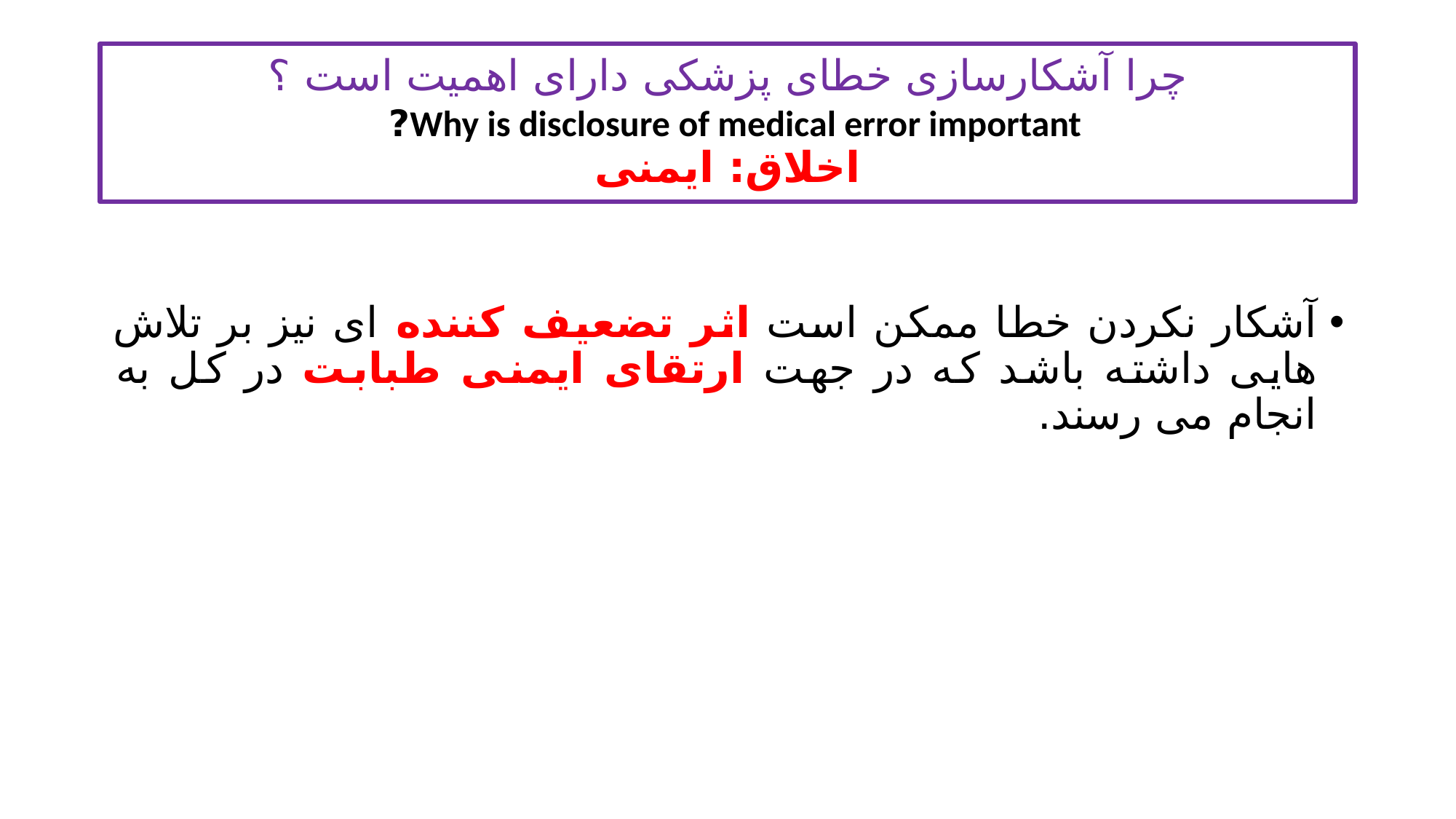

# چرا آشکارسازی خطای پزشکی دارای اهمیت است ؟ Why is disclosure of medical error important? اخلاق: ایمنی
آشکار نکردن خطا ممکن است اثر تضعیف کننده ای نیز بر تلاش هایی داشته باشد که در جهت ارتقای ایمنی طبابت در کل به انجام می رسند.